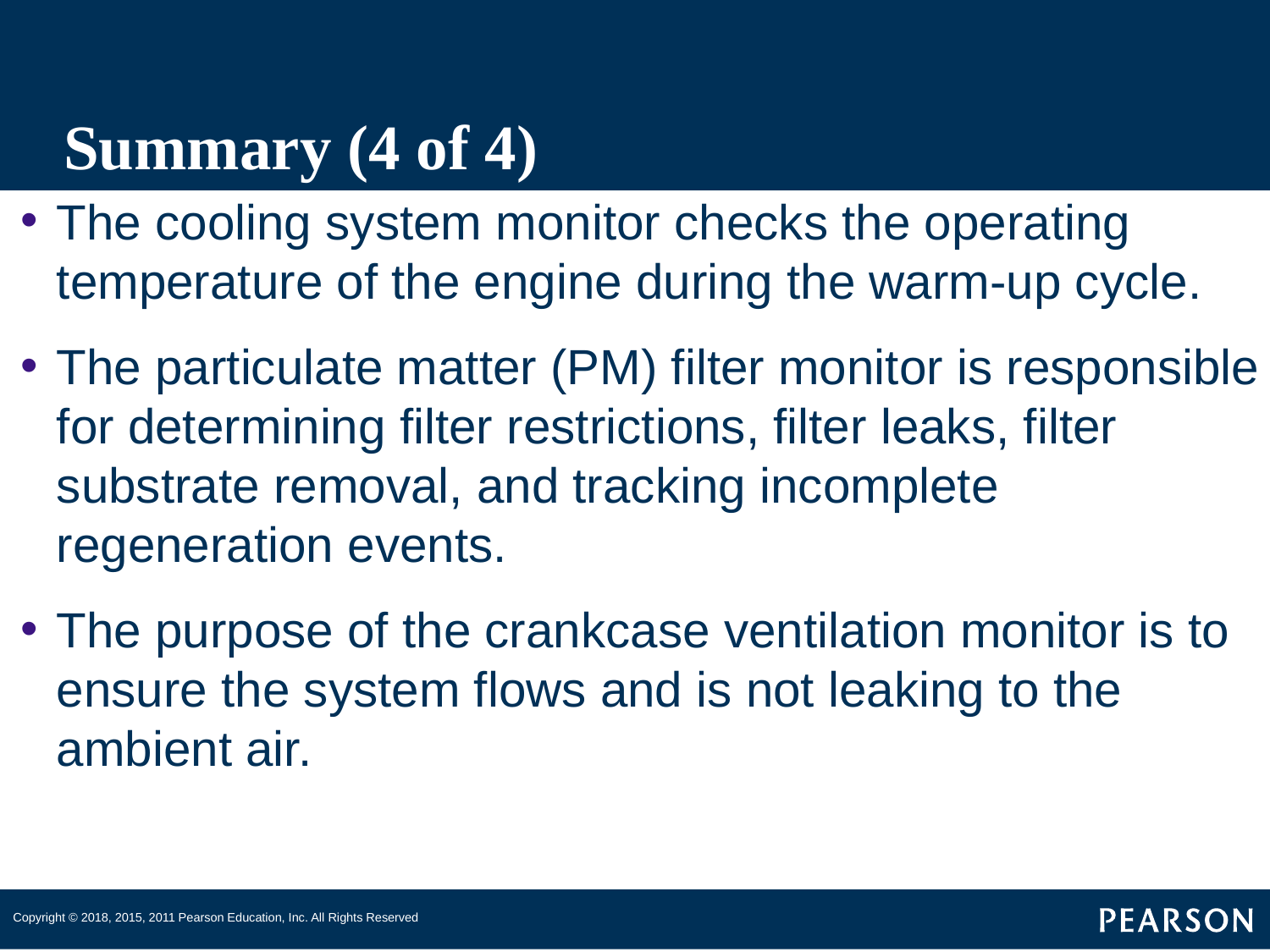

# Summary (4 of 4)
The cooling system monitor checks the operating temperature of the engine during the warm-up cycle.
The particulate matter (PM) filter monitor is responsible for determining filter restrictions, filter leaks, filter substrate removal, and tracking incomplete regeneration events.
The purpose of the crankcase ventilation monitor is to ensure the system flows and is not leaking to the ambient air.